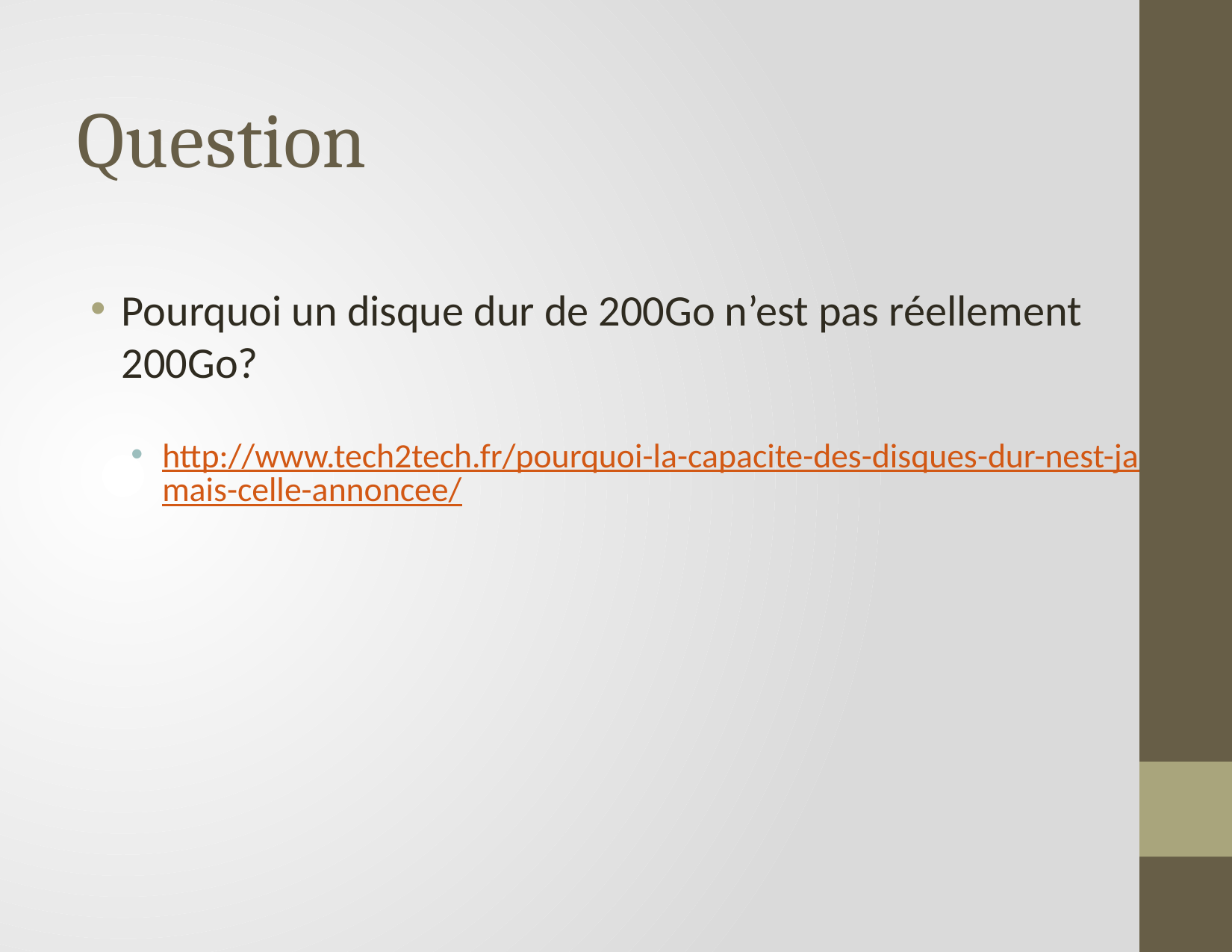

# Question

Pourquoi un disque dur de 200Go n’est pas réellement 200Go?

http://www.tech2tech.fr/pourquoi-la-capacite-des-disques-dur-nest-jamais-celle-annoncee/